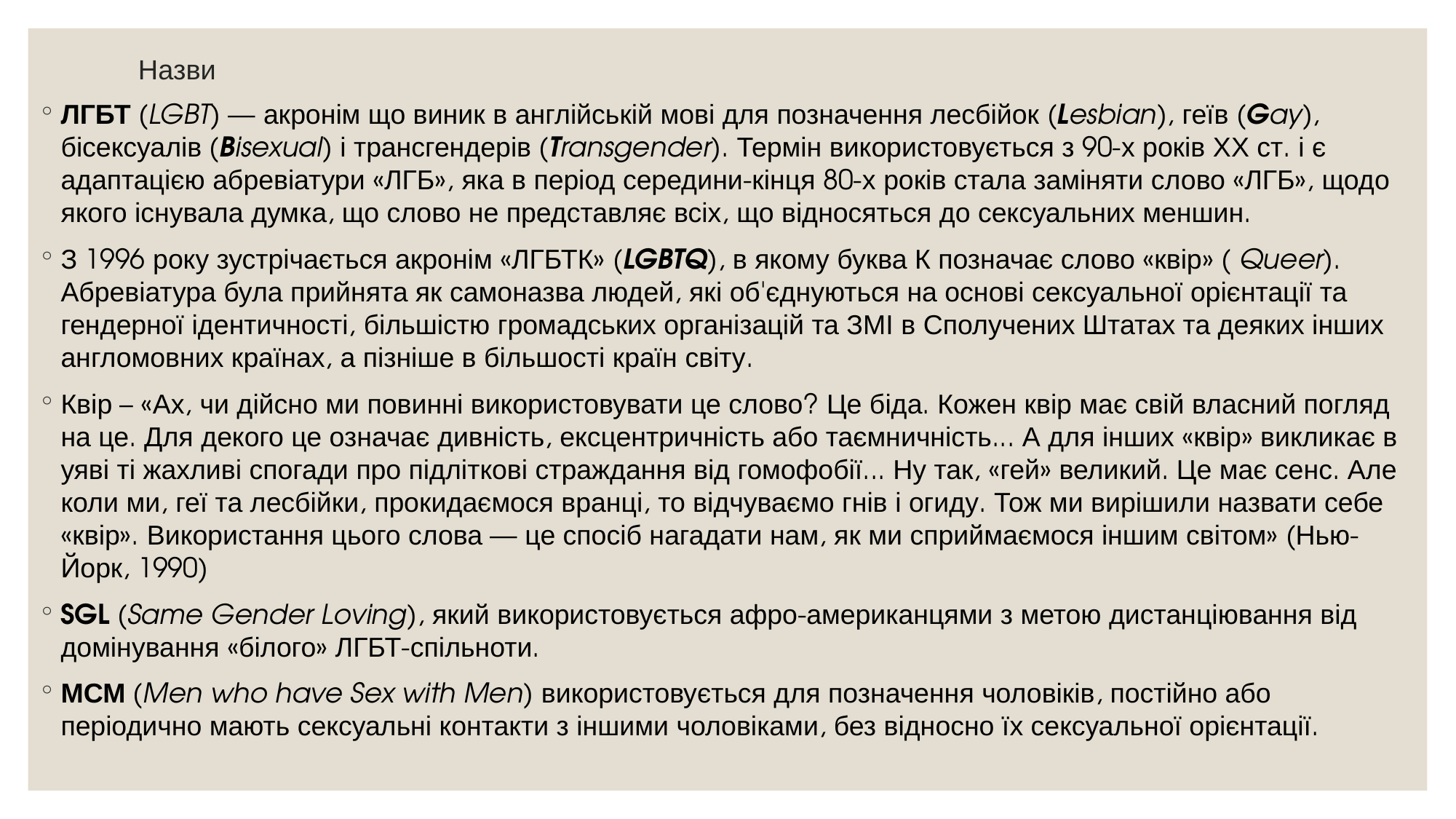

# Назви
ЛГБТ (LGBT) — акронім що виник в англійській мові для позначення лесбійок (Lesbian), геїв (Gay), бісексуалів (Bisexual) і трансгендерів (Transgender). Термін використовується з 90-х років ХХ ст. і є адаптацією абревіатури «ЛГБ», яка в період середини-кінця 80-х років стала заміняти слово «ЛГБ», щодо якого існувала думка, що слово не представляє всіх, що відносяться до сексуальних меншин.
З 1996 року зустрічається акронім «ЛГБТК» (LGBTQ), в якому буква К позначає слово «квір» ( Queer). Абревіатура була прийнята як самоназва людей, які об'єднуються на основі сексуальної орієнтації та гендерної ідентичності, більшістю громадських організацій та ЗМІ в Сполучених Штатах та деяких інших англомовних країнах, а пізніше в більшості країн світу.
Квір – «Ах, чи дійсно ми повинні використовувати це слово? Це біда. Кожен квір має свій власний погляд на це. Для декого це означає дивність, ексцентричність або таємничність... А для інших «квір» викликає в уяві ті жахливі спогади про підліткові страждання від гомофобії... Ну так, «гей» великий. Це має сенс. Але коли ми, геї та лесбійки, прокидаємося вранці, то відчуваємо гнів і огиду. Тож ми вирішили назвати себе «квір». Використання цього слова — це спосіб нагадати нам, як ми сприймаємося іншим світом» (Нью-Йорк, 1990)
SGL (Same Gender Loving), який використовується афро-американцями з метою дистанціювання від домінування «білого» ЛГБТ-спільноти.
МСМ (Men who have Sex with Men) використовується для позначення чоловіків, постійно або періодично мають сексуальні контакти з іншими чоловіками, без відносно їх сексуальної орієнтації.